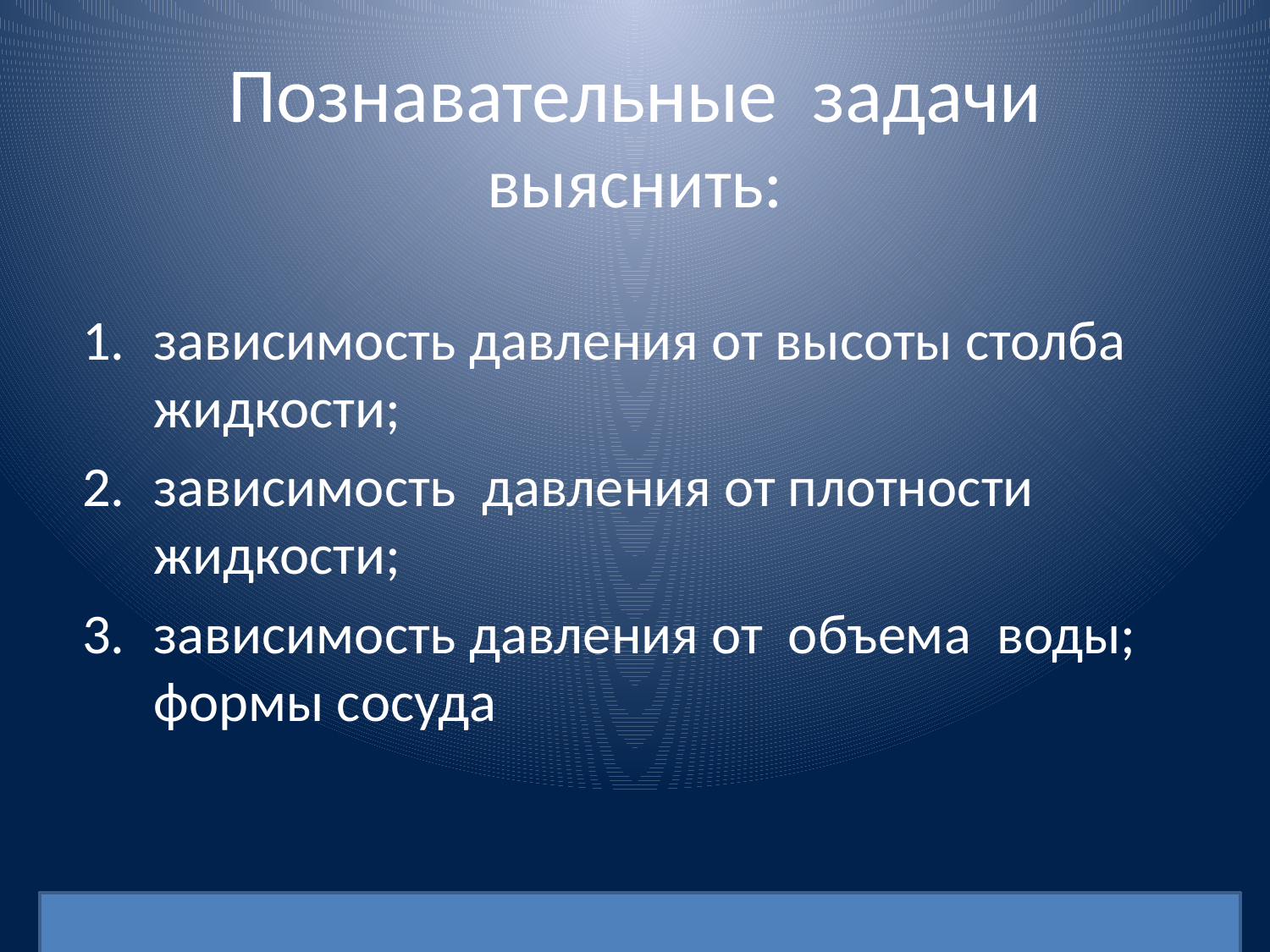

# Познавательные  задачи выяснить:
зависимость давления от высоты столба жидкости;
зависимость  давления от плотности жидкости;
зависимость давления от  объема  воды; формы сосуда